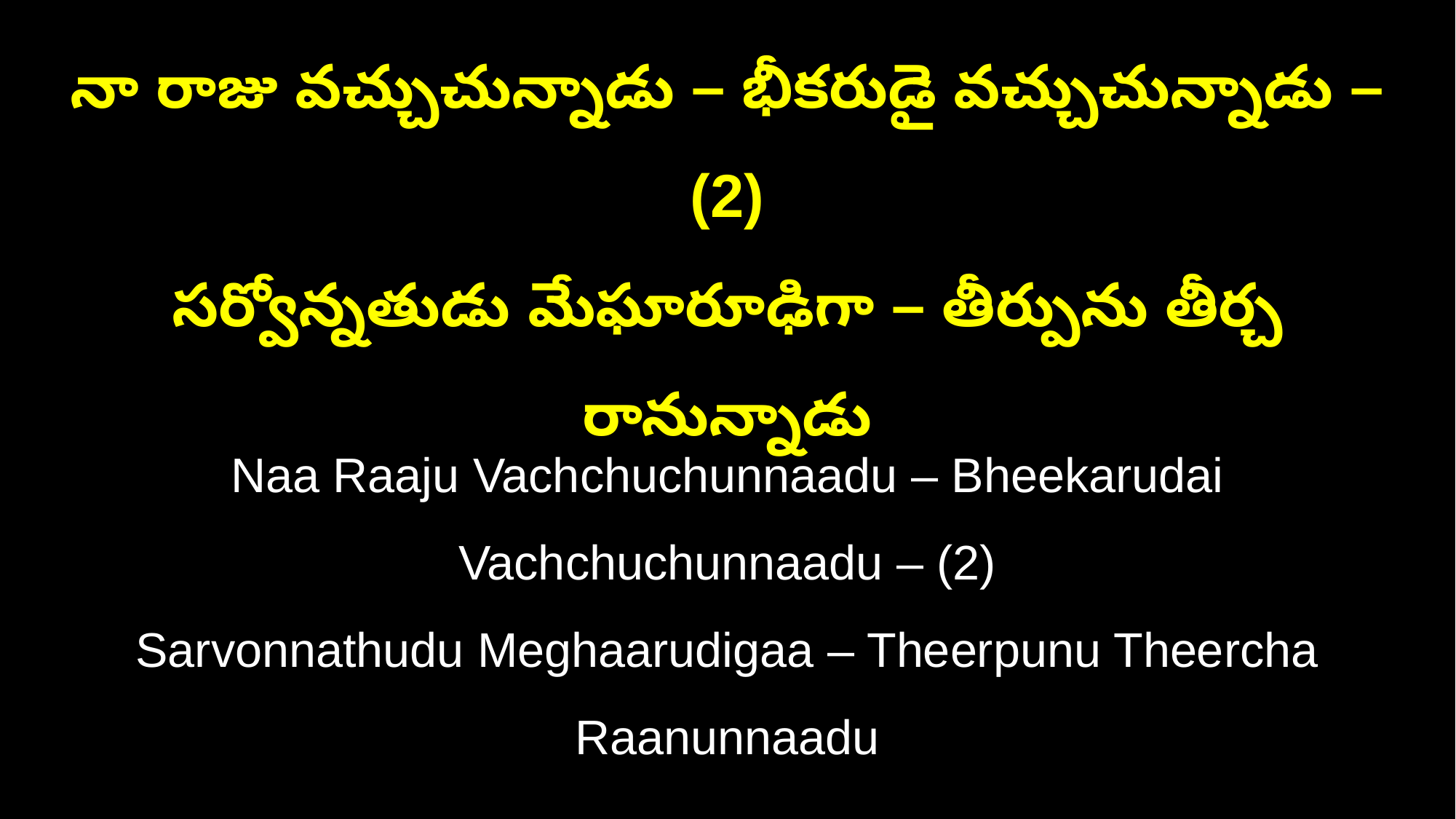

నా రాజు వచ్చుచున్నాడు – భీకరుడై వచ్చుచున్నాడు – (2)
సర్వోన్నతుడు మేఘారూఢిగా – తీర్పును తీర్చ రానున్నాడు
Naa Raaju Vachchuchunnaadu – Bheekarudai Vachchuchunnaadu – (2)
Sarvonnathudu Meghaarudigaa – Theerpunu Theercha Raanunnaadu